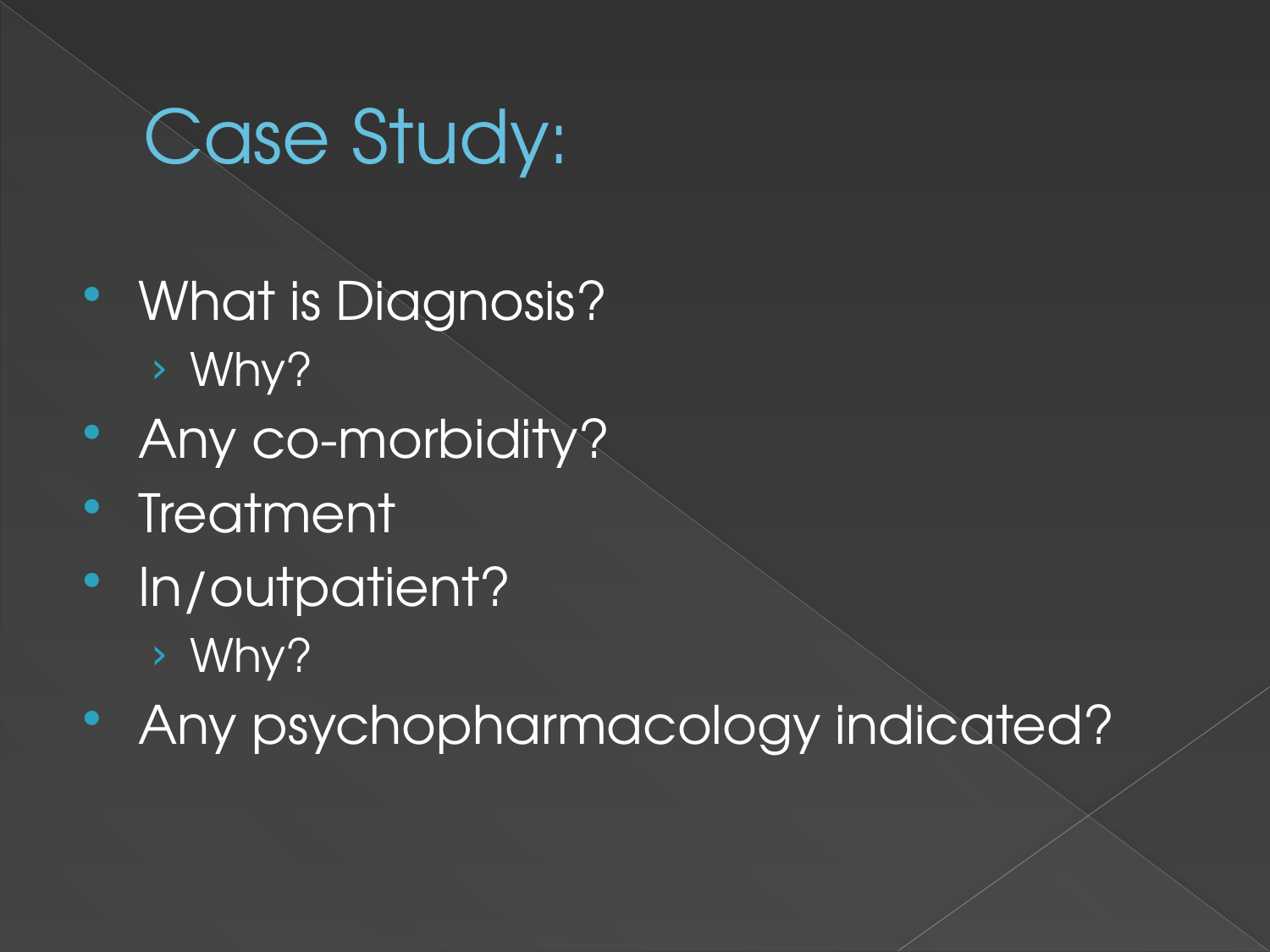

# Case Study:
What is Diagnosis?
Why?
Any co-morbidity?
Treatment
In/outpatient?
Why?
Any psychopharmacology indicated?